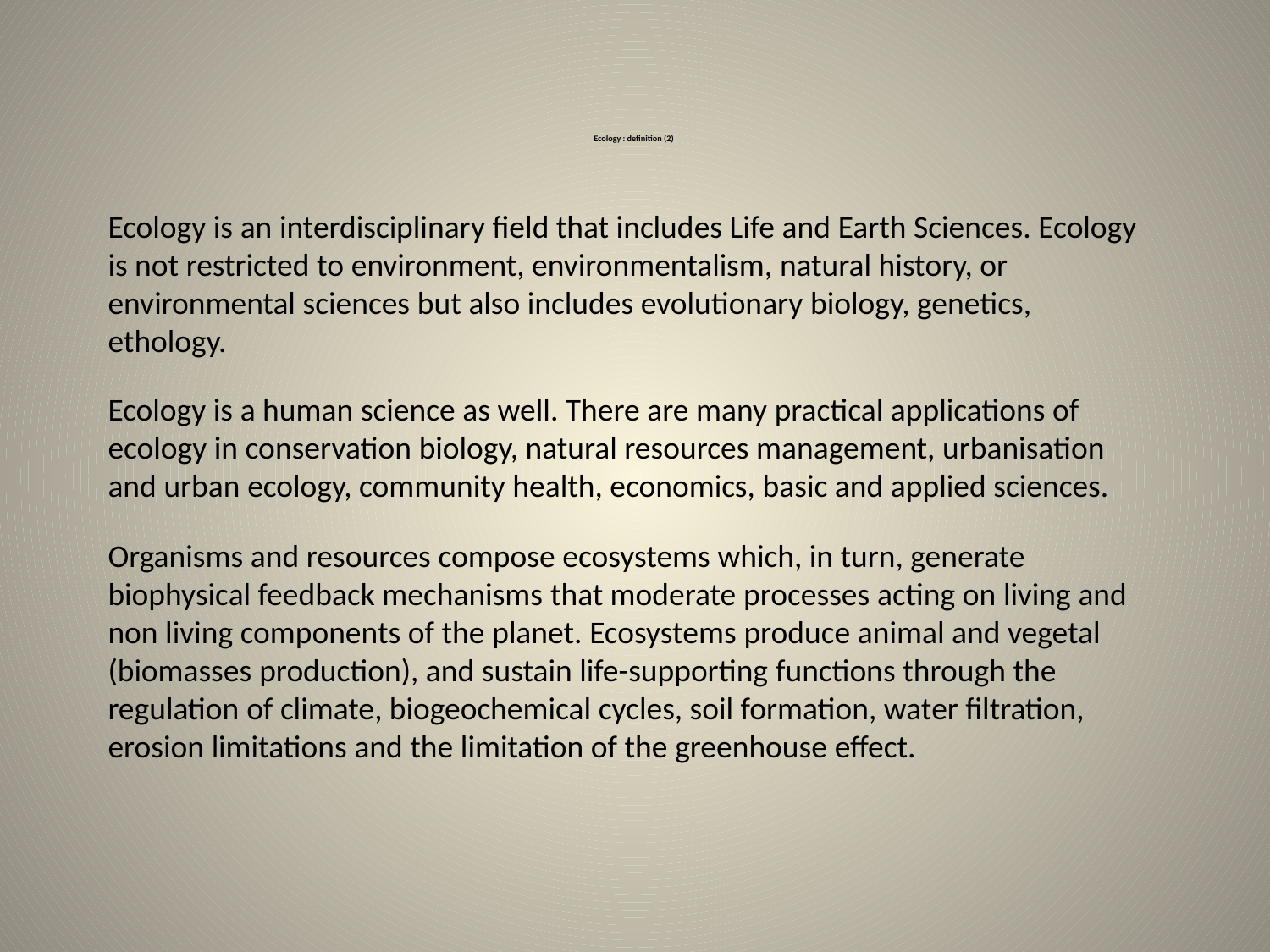

# Ecology : definition (2)
Ecology is an interdisciplinary field that includes Life and Earth Sciences. Ecology is not restricted to environment, environmentalism, natural history, or environmental sciences but also includes evolutionary biology, genetics, ethology.

Ecology is a human science as well. There are many practical applications of ecology in conservation biology, natural resources management, urbanisation and urban ecology, community health, economics, basic and applied sciences.

Organisms and resources compose ecosystems which, in turn, generate biophysical feedback mechanisms that moderate processes acting on living and non living components of the planet. Ecosystems produce animal and vegetal (biomasses production), and sustain life-supporting functions through the regulation of climate, biogeochemical cycles, soil formation, water filtration, erosion limitations and the limitation of the greenhouse effect.